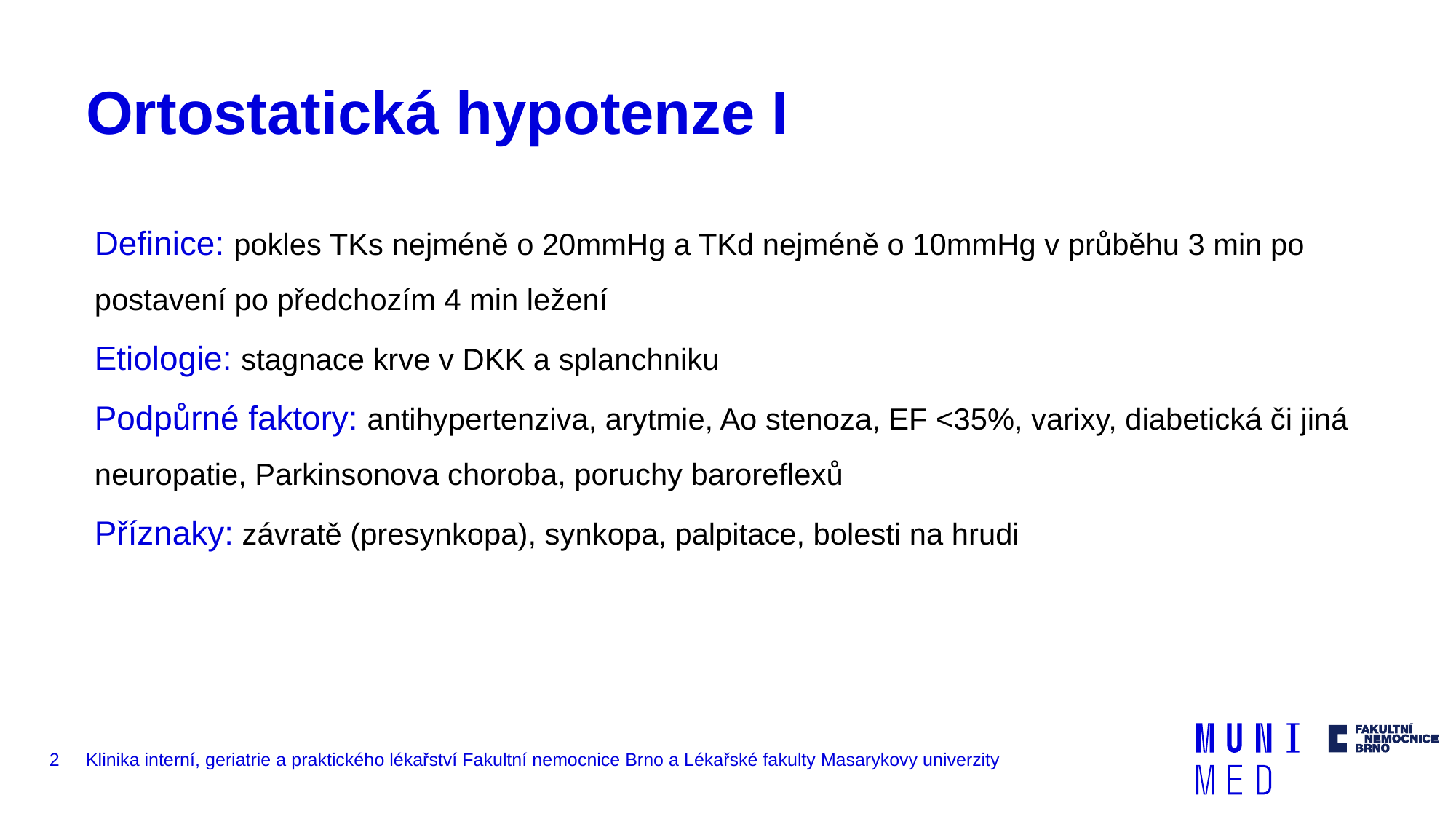

# Ortostatická hypotenze I
Definice: pokles TKs nejméně o 20mmHg a TKd nejméně o 10mmHg v průběhu 3 min po postavení po předchozím 4 min ležení
Etiologie: stagnace krve v DKK a splanchniku
Podpůrné faktory: antihypertenziva, arytmie, Ao stenoza, EF <35%, varixy, diabetická či jiná neuropatie, Parkinsonova choroba, poruchy baroreflexů
Příznaky: závratě (presynkopa), synkopa, palpitace, bolesti na hrudi
2
Klinika interní, geriatrie a praktického lékařství Fakultní nemocnice Brno a Lékařské fakulty Masarykovy univerzity